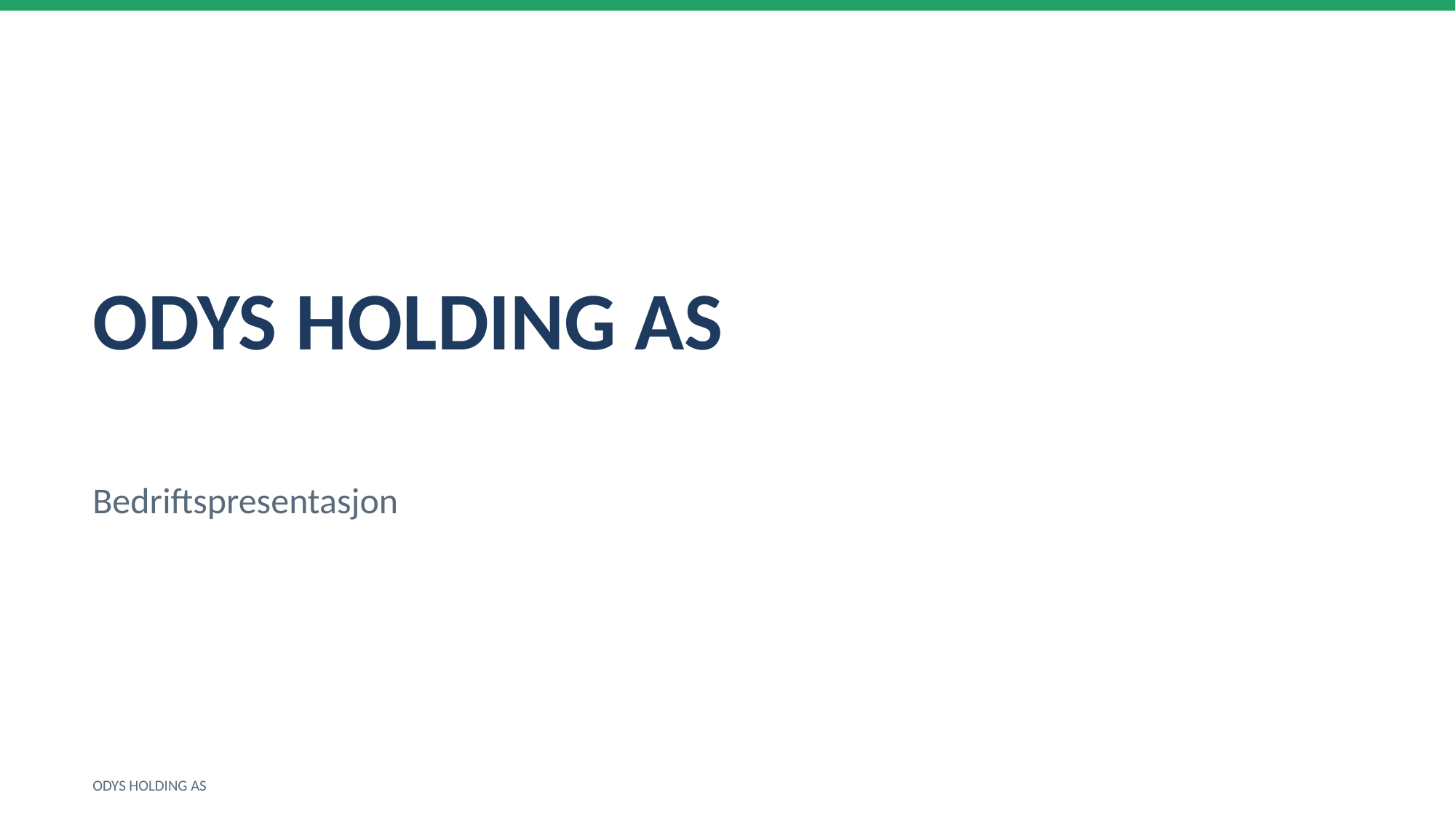

ODYS HOLDING AS
Bedriftspresentasjon
ODYS HOLDING AS